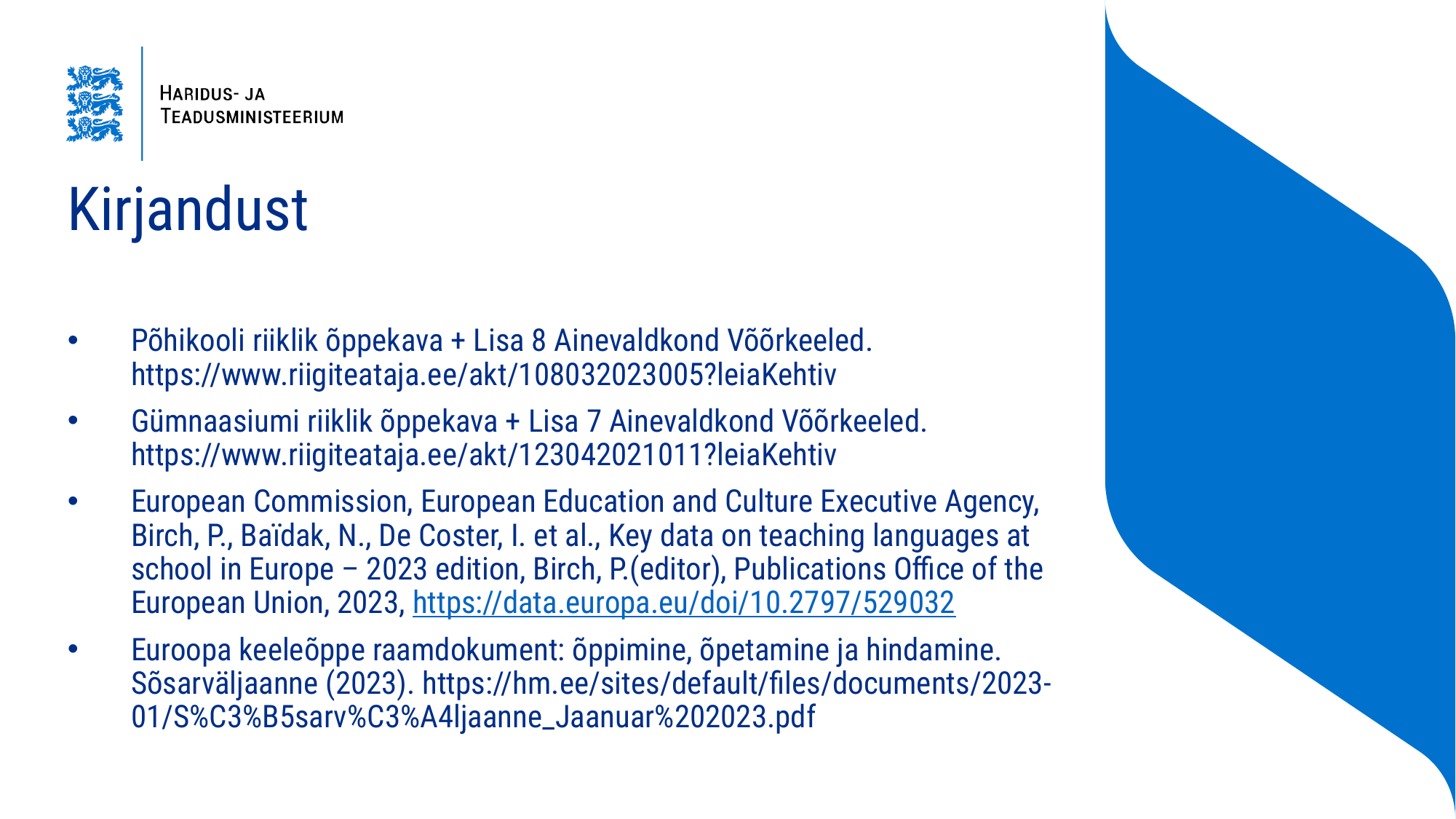

# Kirjandust
Põhikooli riiklik õppekava + Lisa 8 Ainevaldkond Võõrkeeled. https://www.riigiteataja.ee/akt/108032023005?leiaKehtiv
Gümnaasiumi riiklik õppekava + Lisa 7 Ainevaldkond Võõrkeeled. https://www.riigiteataja.ee/akt/123042021011?leiaKehtiv
European Commission, European Education and Culture Executive Agency, Birch, P., Baïdak, N., De Coster, I. et al., Key data on teaching languages at school in Europe – 2023 edition, Birch, P.(editor), Publications Office of the European Union, 2023, https://data.europa.eu/doi/10.2797/529032
Euroopa keeleõppe raamdokument: õppimine, õpetamine ja hindamine. Sõsarväljaanne (2023). https://hm.ee/sites/default/files/documents/2023-01/S%C3%B5sarv%C3%A4ljaanne_Jaanuar%202023.pdf